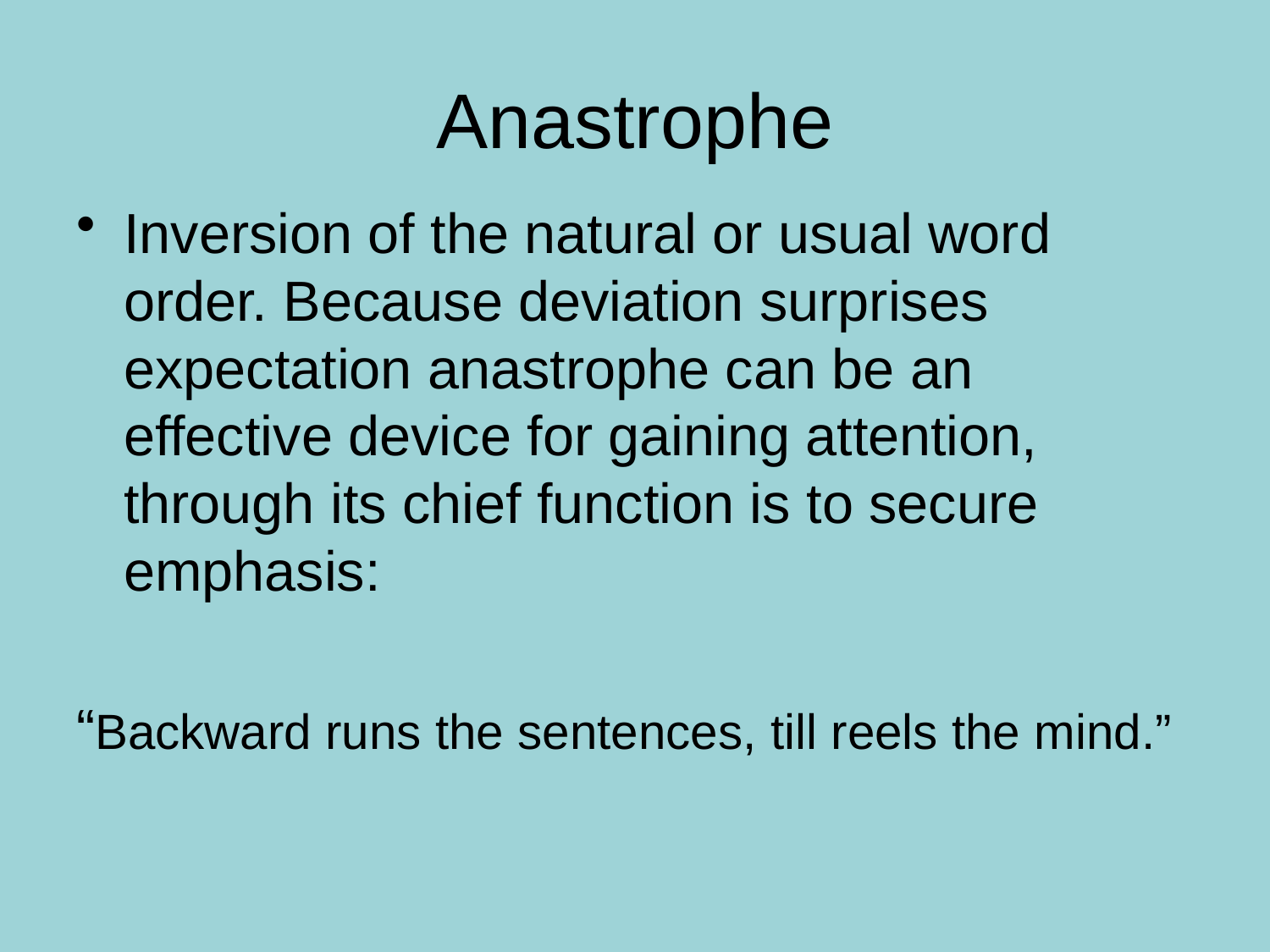

# Anastrophe
Inversion of the natural or usual word order. Because deviation surprises expectation anastrophe can be an effective device for gaining attention, through its chief function is to secure emphasis:

“Backward runs the sentences, till reels the mind.”